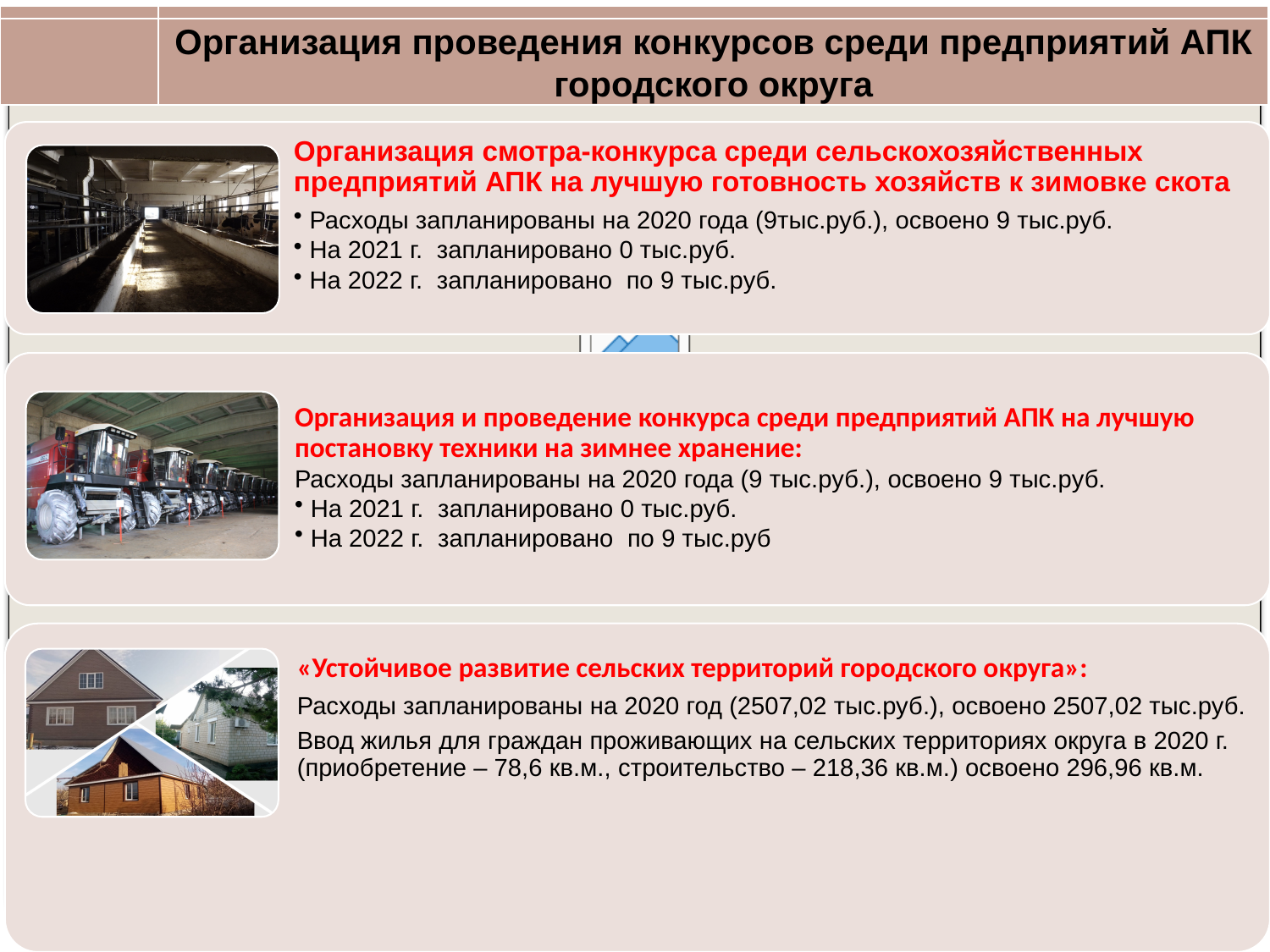

Организация проведения конкурсов среди предприятий АПК городского округа

Организация смотра-конкурса среди сельскохозяйственных предприятий АПК на лучшую готовность хозяйств к зимовке скота
Расходы запланированы на 2020 года (9тыс.руб.), освоено 9 тыс.руб.
На 2021 г.  запланировано 0 тыс.руб.
На 2022 г.  запланировано  по 9 тыс.руб.

Организация и проведение конкурса среди предприятий АПК на лучшую постановку техники на зимнее хранение:
Расходы запланированы на 2020 года (9 тыс.руб.), освоено 9 тыс.руб.
На 2021 г.  запланировано 0 тыс.руб.
На 2022 г.  запланировано  по 9 тыс.руб
«Устойчивое развитие сельских территорий городского округа»:
Расходы запланированы на 2020 год (2507,02 тыс.руб.), освоено 2507,02 тыс.руб.
Ввод жилья для граждан проживающих на сельских территориях округа в 2020 г. (приобретение – 78,6 кв.м., строительство – 218,36 кв.м.) освоено 296,96 кв.м.

#

107